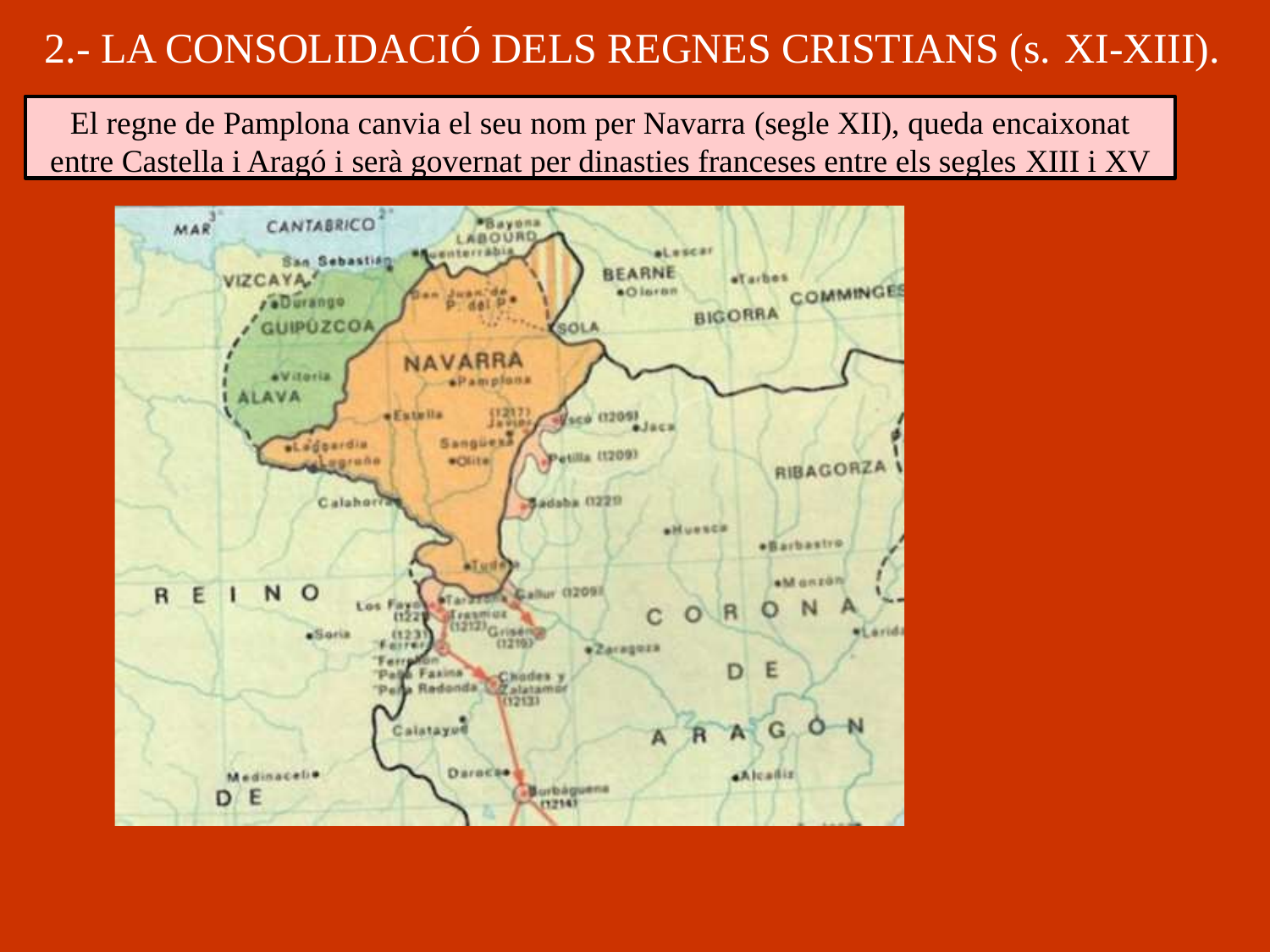

# 2.- LA CONSOLIDACIÓ DELS REGNES CRISTIANS (s. XI-XIII).
El regne de Pamplona canvia el seu nom per Navarra (segle XII), queda encaixonat
entre Castella i Aragó i serà governat per dinasties franceses entre els segles XIII i XV